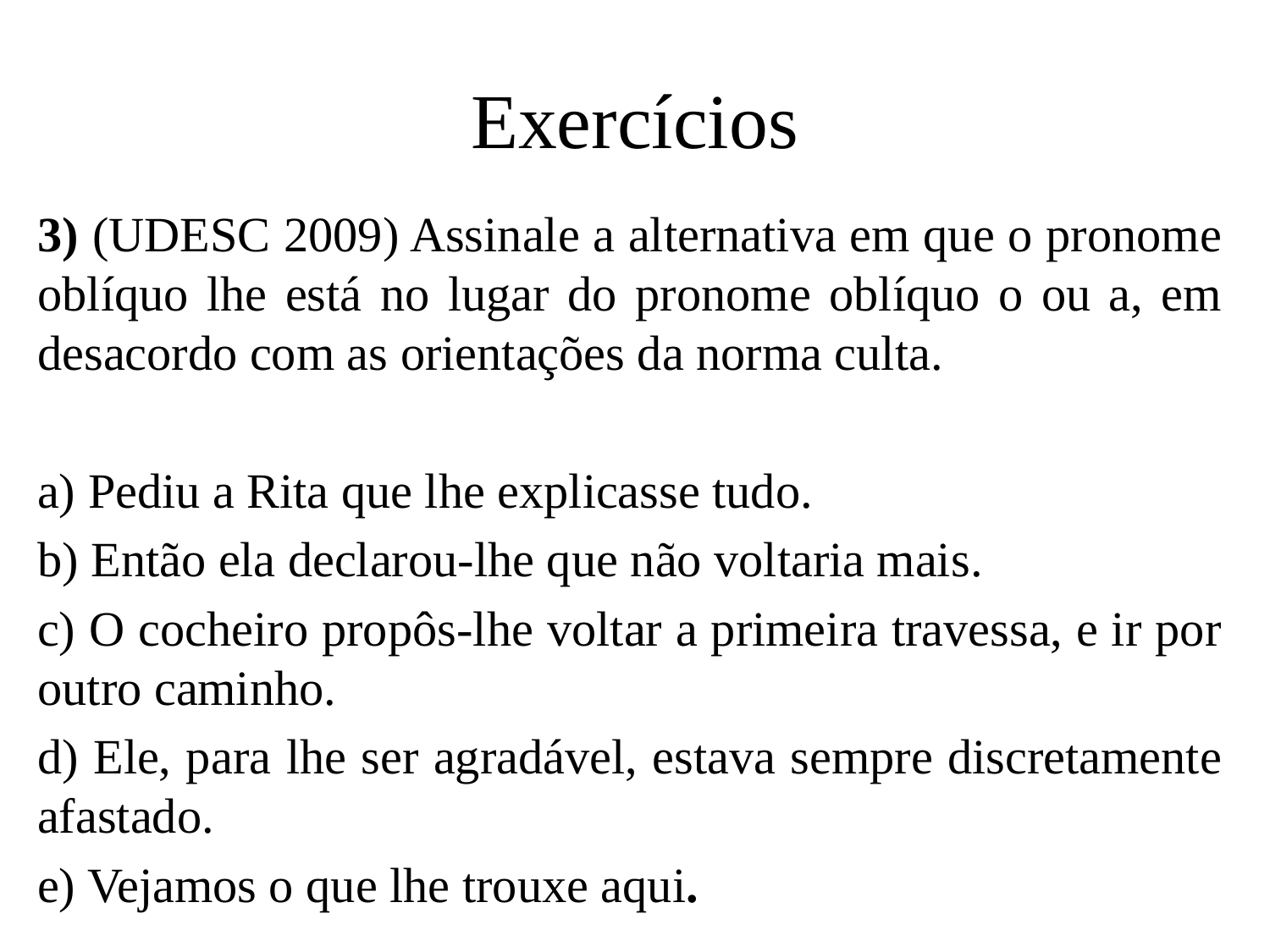

# Exercícios
3) (UDESC 2009) Assinale a alternativa em que o pronome oblíquo lhe está no lugar do pronome oblíquo o ou a, em desacordo com as orientações da norma culta.

a) Pediu a Rita que lhe explicasse tudo.
b) Então ela declarou-lhe que não voltaria mais.
c) O cocheiro propôs-lhe voltar a primeira travessa, e ir por outro caminho.
d) Ele, para lhe ser agradável, estava sempre discretamente afastado.
e) Vejamos o que lhe trouxe aqui.